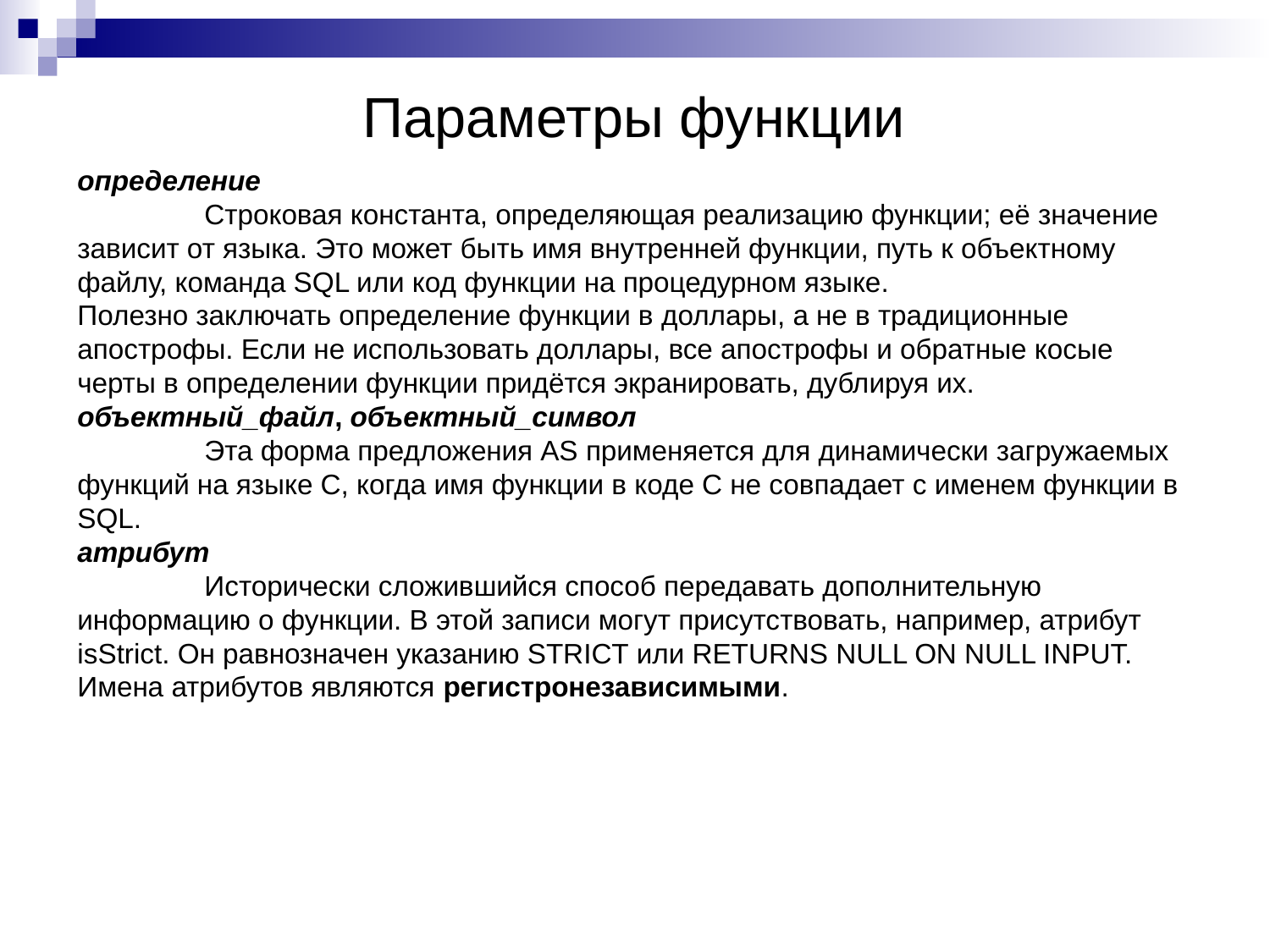

# Параметры функции
определение
	Строковая константа, определяющая реализацию функции; её значение зависит от языка. Это может быть имя внутренней функции, путь к объектному файлу, команда SQL или код функции на процедурном языке.
Полезно заключать определение функции в доллары, а не в традиционные апострофы. Если не использовать доллары, все апострофы и обратные косые черты в определении функции придётся экранировать, дублируя их.
объектный_файл, объектный_символ
	Эта форма предложения AS применяется для динамически загружаемых функций на языке C, когда имя функции в коде C не совпадает с именем функции в SQL.
атрибут
	Исторически сложившийся способ передавать дополнительную информацию о функции. В этой записи могут присутствовать, например, атрибут
isStrict. Он равнозначен указанию STRICT или RETURNS NULL ON NULL INPUT.
Имена атрибутов являются регистронезависимыми.